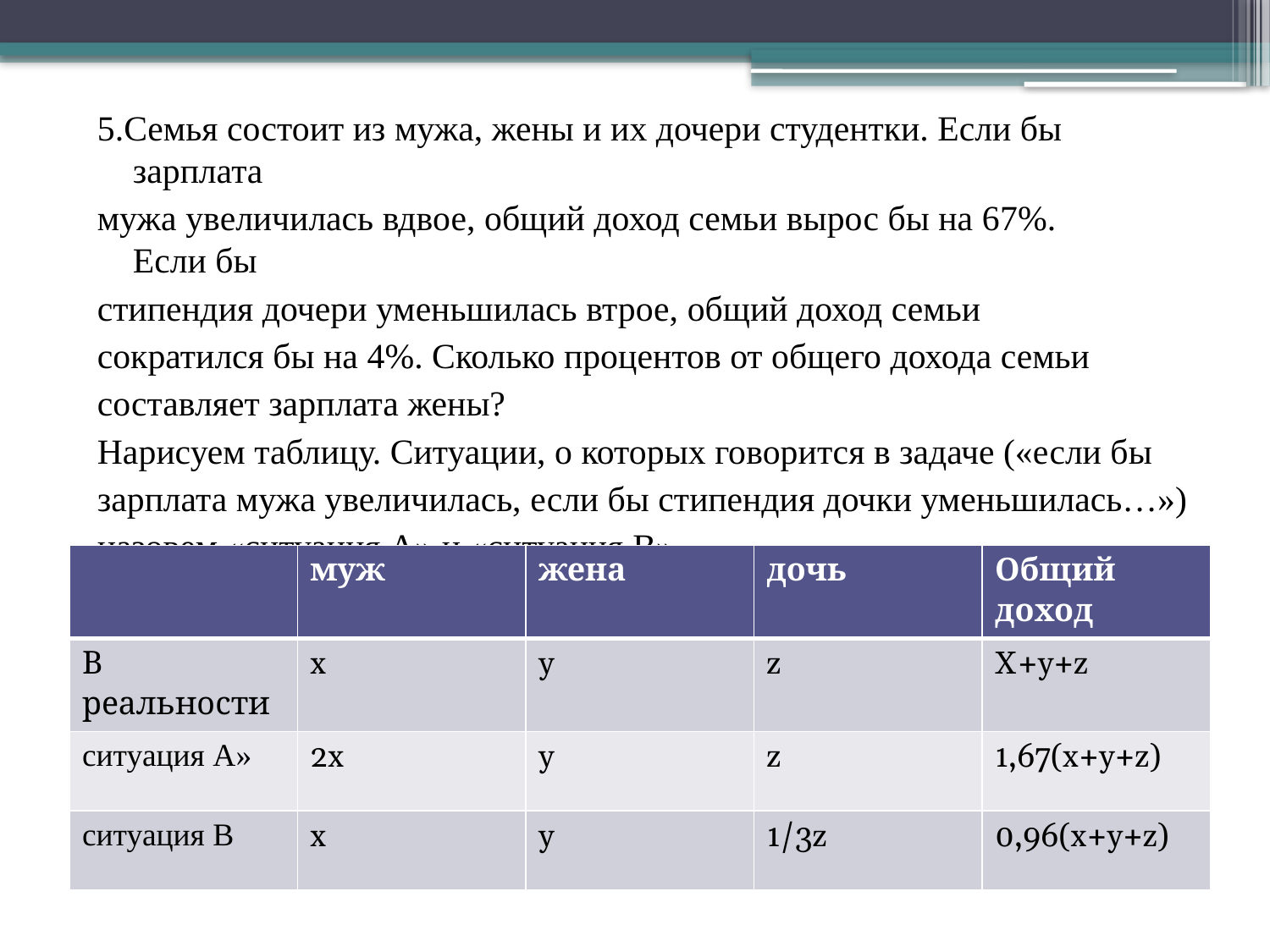

#
5.Семья состоит из мужа, жены и их дочери студентки. Если бы зарплата
мужа увеличилась вдвое, общий доход семьи вырос бы на 67%. Если бы
стипендия дочери уменьшилась втрое, общий доход семьи
сократился бы на 4%. Сколько процентов от общего дохода семьи
составляет зарплата жены?
Нарисуем таблицу. Ситуации, о которых говорится в задаче («если бы
зарплата мужа увеличилась, если бы стипендия дочки уменьшилась…»)
назовем «ситуация A» и «ситуация B».

|  | муж | жена | дочь | Общий доход |
| --- | --- | --- | --- | --- |
| В реальности | x | y | z | X+y+z |
| ситуация A» | 2x | y | z | 1,67(x+y+z) |
| ситуация B | x | y | 1/3z | 0,96(x+y+z) |